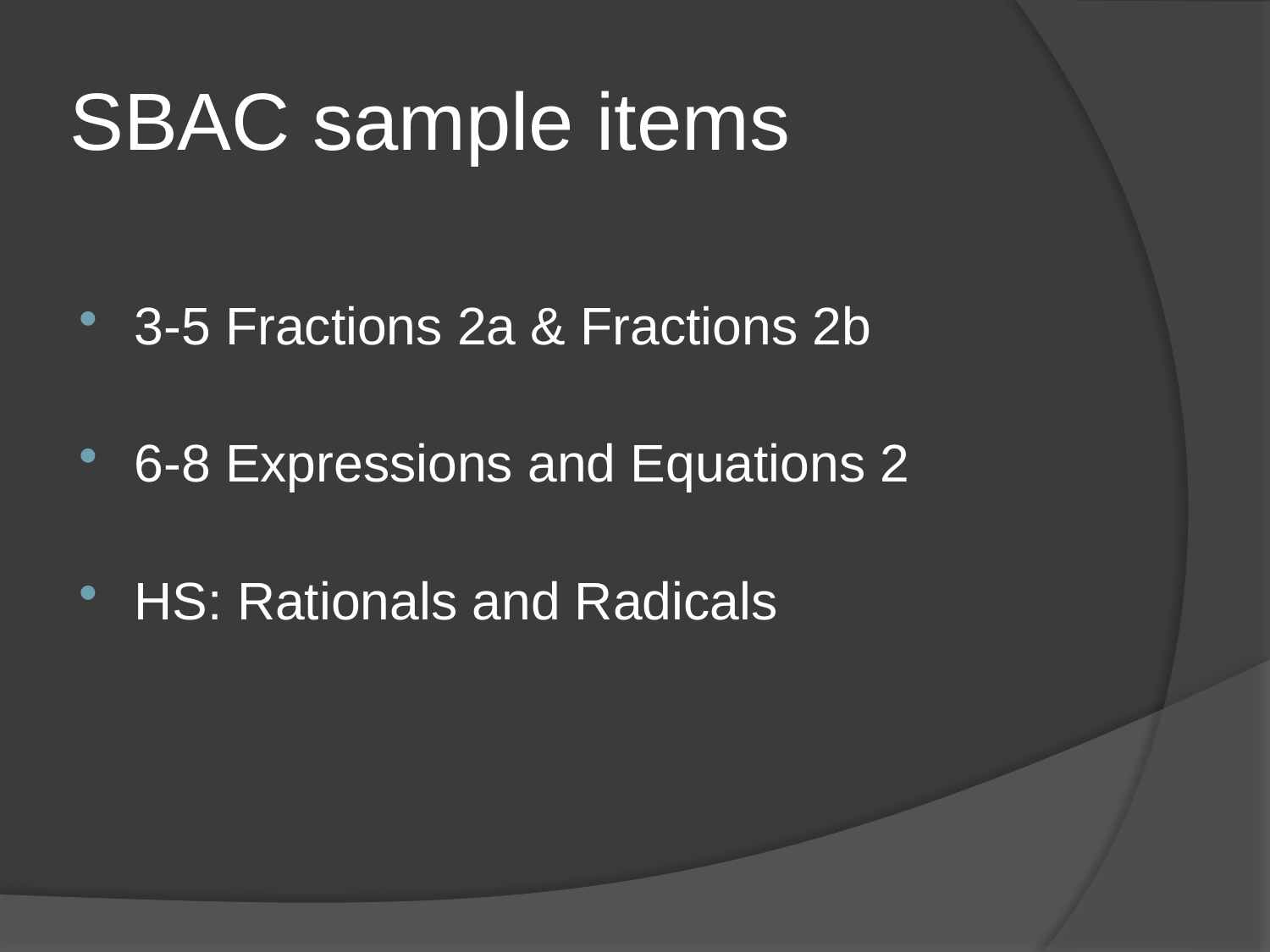

# SBAC sample items
3-5 Fractions 2a & Fractions 2b
6-8 Expressions and Equations 2
HS: Rationals and Radicals